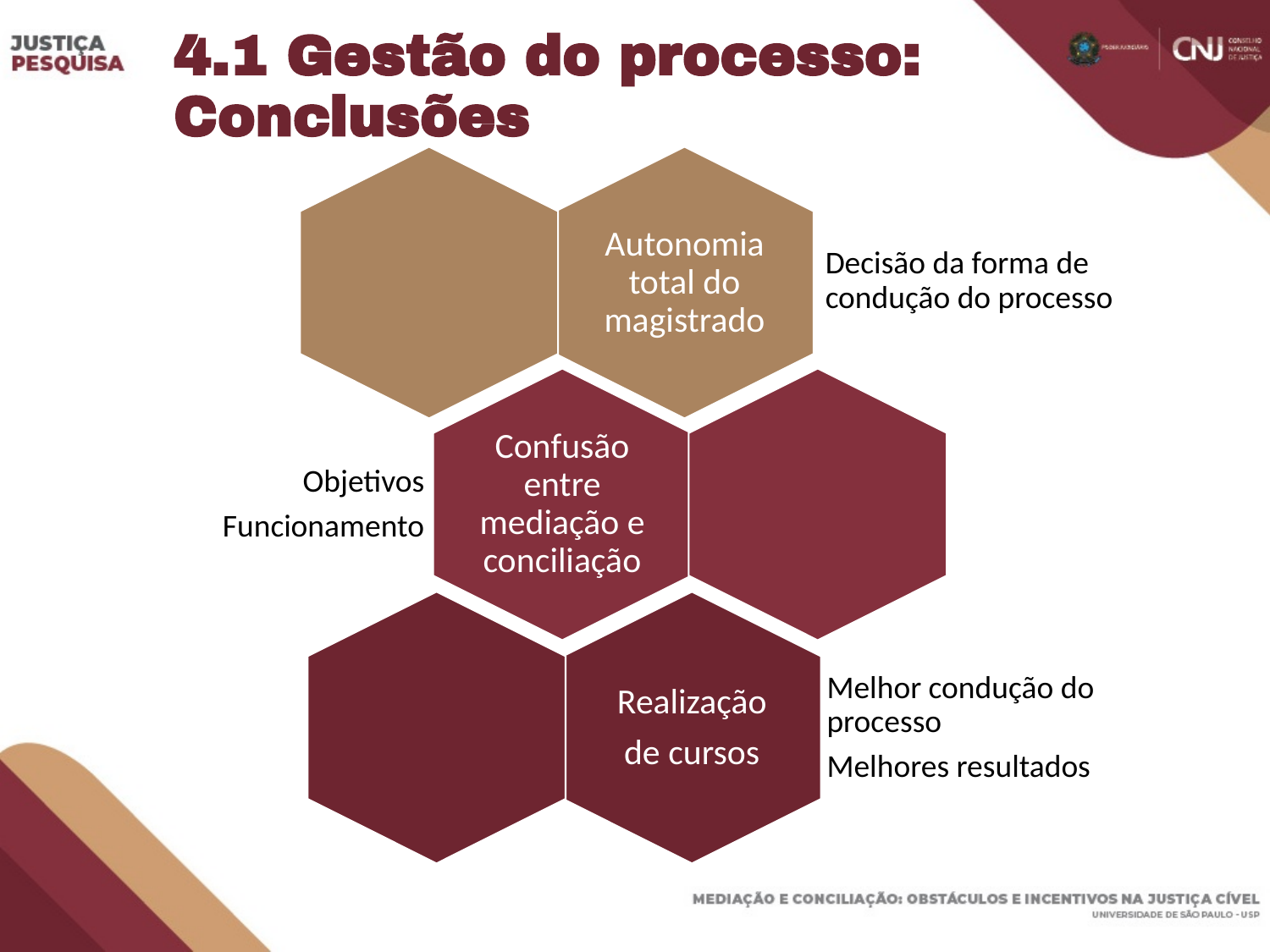

4.1 Gestão do processo:
Conclusões
Autonomia total do magistrado
Decisão da forma de condução do processo

Confusão entre mediação e conciliação
Objetivos
Funcionamento

Realização
de cursos
Melhor condução do processo
Melhores resultados